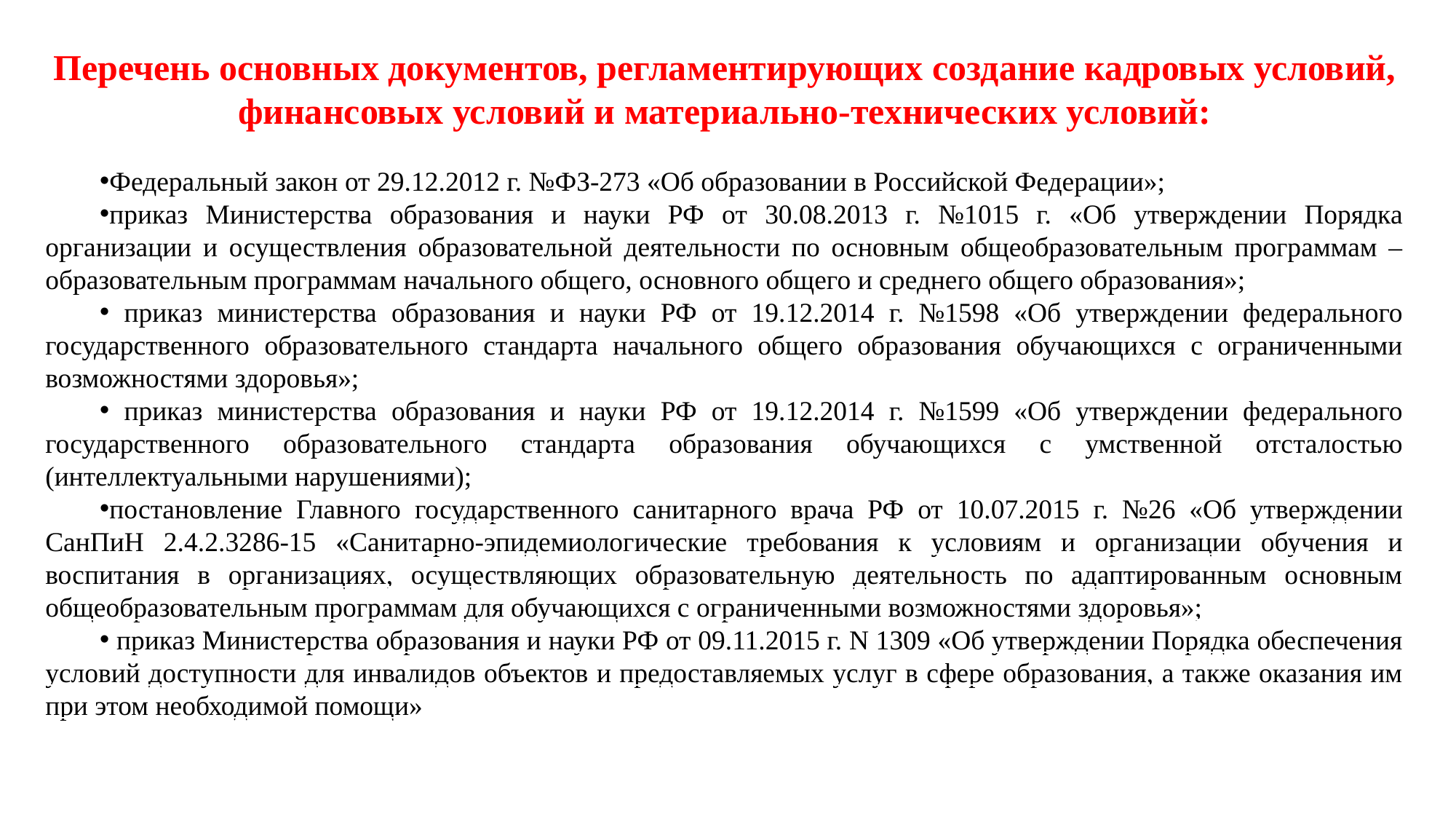

Перечень основных документов, регламентирующих создание кадровых условий, финансовых условий и материально-технических условий:

Федеральный закон от 29.12.2012 г. №ФЗ-273 «Об образовании в Российской Федерации»;
приказ Министерства образования и науки РФ от 30.08.2013 г. №1015 г. «Об утверждении Порядка организации и осуществления образовательной деятельности по основным общеобразовательным программам – образовательным программам начального общего, основного общего и среднего общего образования»;
 приказ министерства образования и науки РФ от 19.12.2014 г. №1598 «Об утверждении федерального государственного образовательного стандарта начального общего образования обучающихся с ограниченными возможностями здоровья»;
 приказ министерства образования и науки РФ от 19.12.2014 г. №1599 «Об утверждении федерального государственного образовательного стандарта образования обучающихся с умственной отсталостью (интеллектуальными нарушениями);
постановление Главного государственного санитарного врача РФ от 10.07.2015 г. №26 «Об утверждении СанПиН 2.4.2.3286-15 «Санитарно-эпидемиологические требования к условиям и организации обучения и воспитания в организациях, осуществляющих образовательную деятельность по адаптированным основным общеобразовательным программам для обучающихся с ограниченными возможностями здоровья»;
 приказ Министерства образования и науки РФ от 09.11.2015 г. N 1309 «Об утверждении Порядка обеспечения условий доступности для инвалидов объектов и предоставляемых услуг в сфере образования, а также оказания им при этом необходимой помощи»